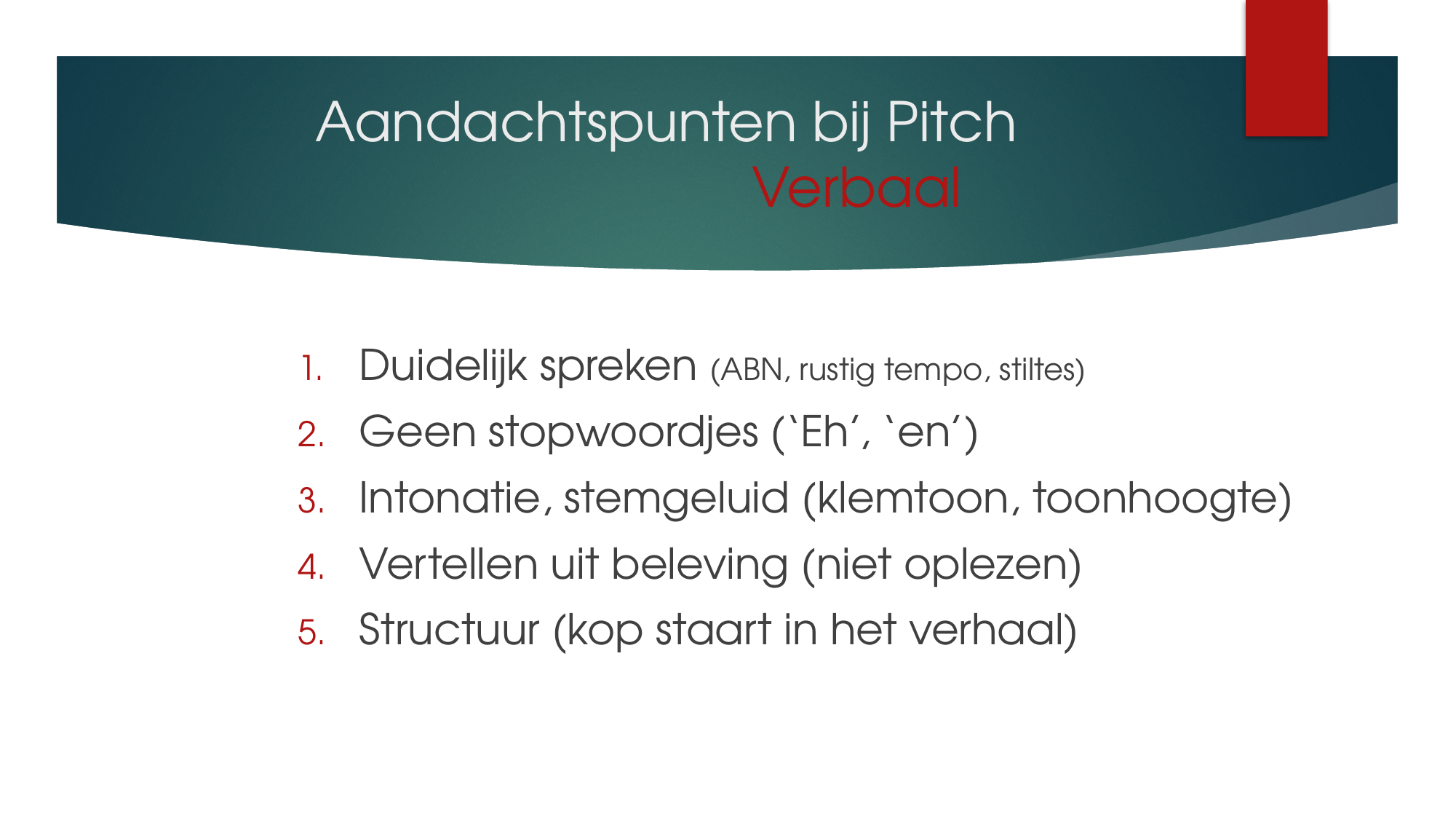

# Aandachtspunten bij Pitch Verbaal
Duidelijk spreken (ABN, rustig tempo, stiltes)
Geen stopwoordjes (‘Eh’, ‘en’)
Intonatie, stemgeluid (klemtoon, toonhoogte)
Vertellen uit beleving (niet oplezen)
Structuur (kop staart in het verhaal)